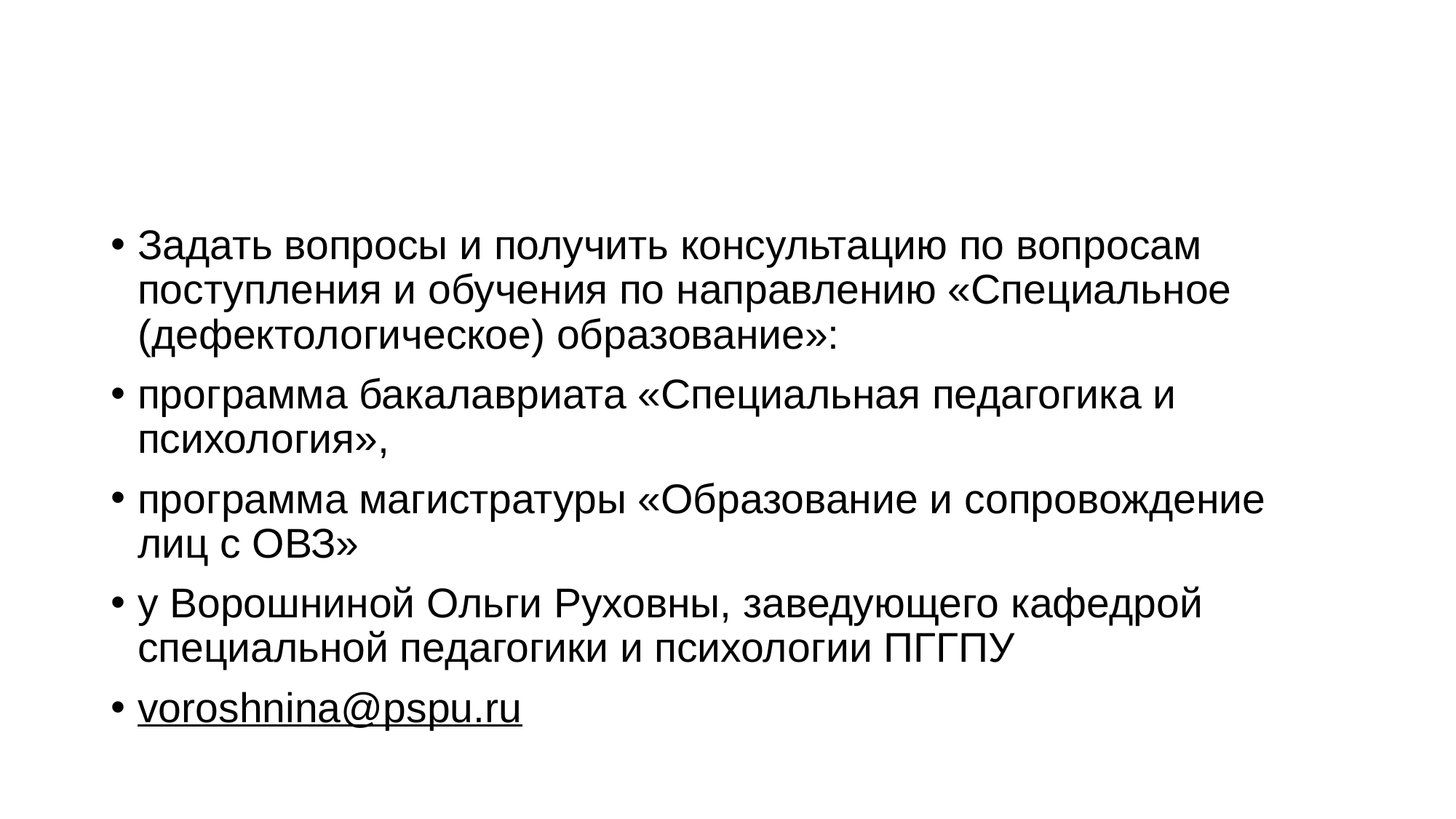

#
Задать вопросы и получить консультацию по вопросам поступления и обучения по направлению «Специальное (дефектологическое) образование»:
программа бакалавриата «Специальная педагогика и психология»,
программа магистратуры «Образование и сопровождение лиц с ОВЗ»
у Ворошниной Ольги Руховны, заведующего кафедрой специальной педагогики и психологии ПГГПУ
voroshnina@pspu.ru